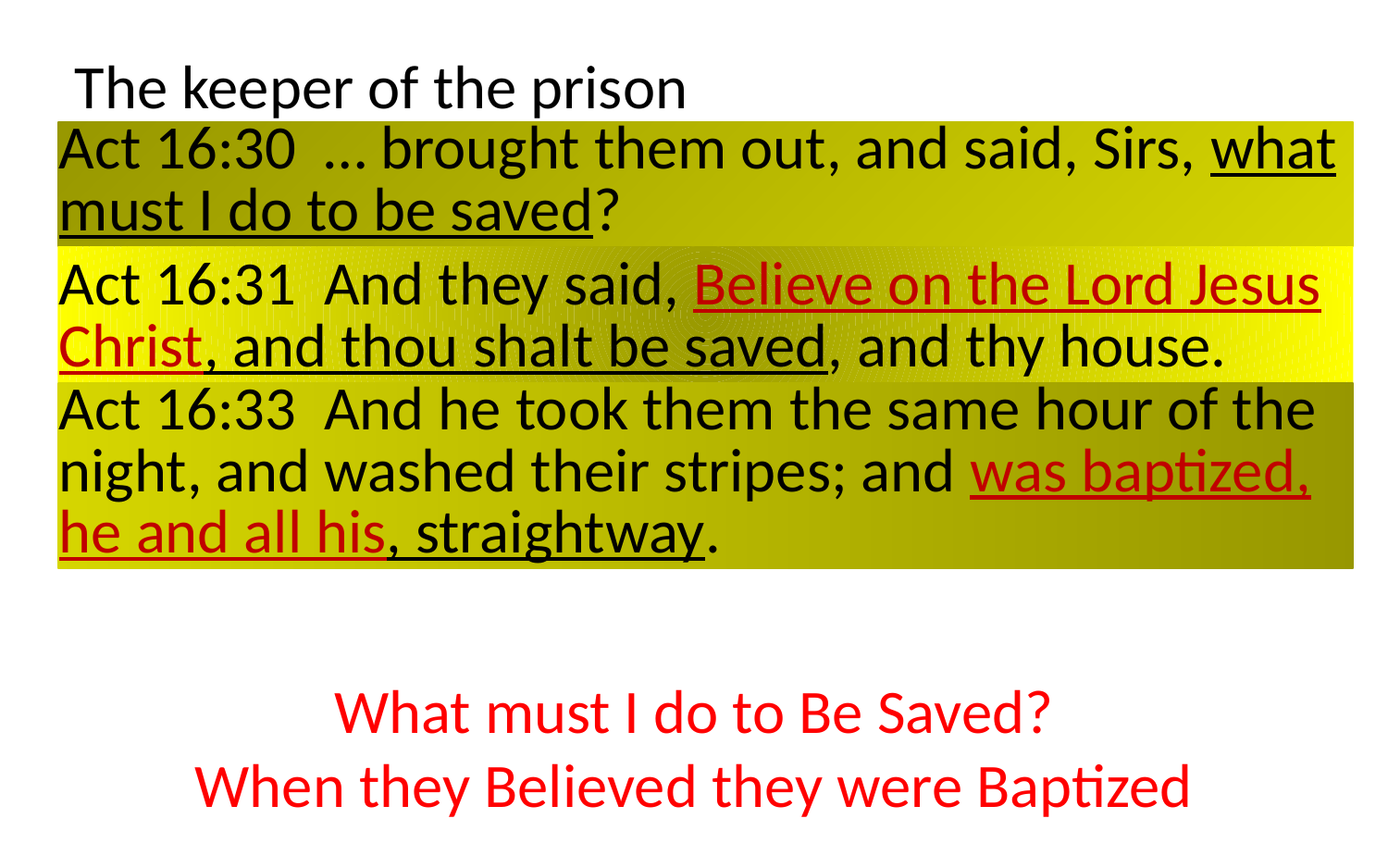

The keeper of the prison
| Act 16:30 … brought them out, and said, Sirs, what must I do to be saved? |
| --- |
| Act 16:31 And they said, Believe on the Lord Jesus Christ, and thou shalt be saved, and thy house. |
| Act 16:33 And he took them the same hour of the night, and washed their stripes; and was baptized, he and all his, straightway. |
What must I do to Be Saved?
When they Believed they were Baptized